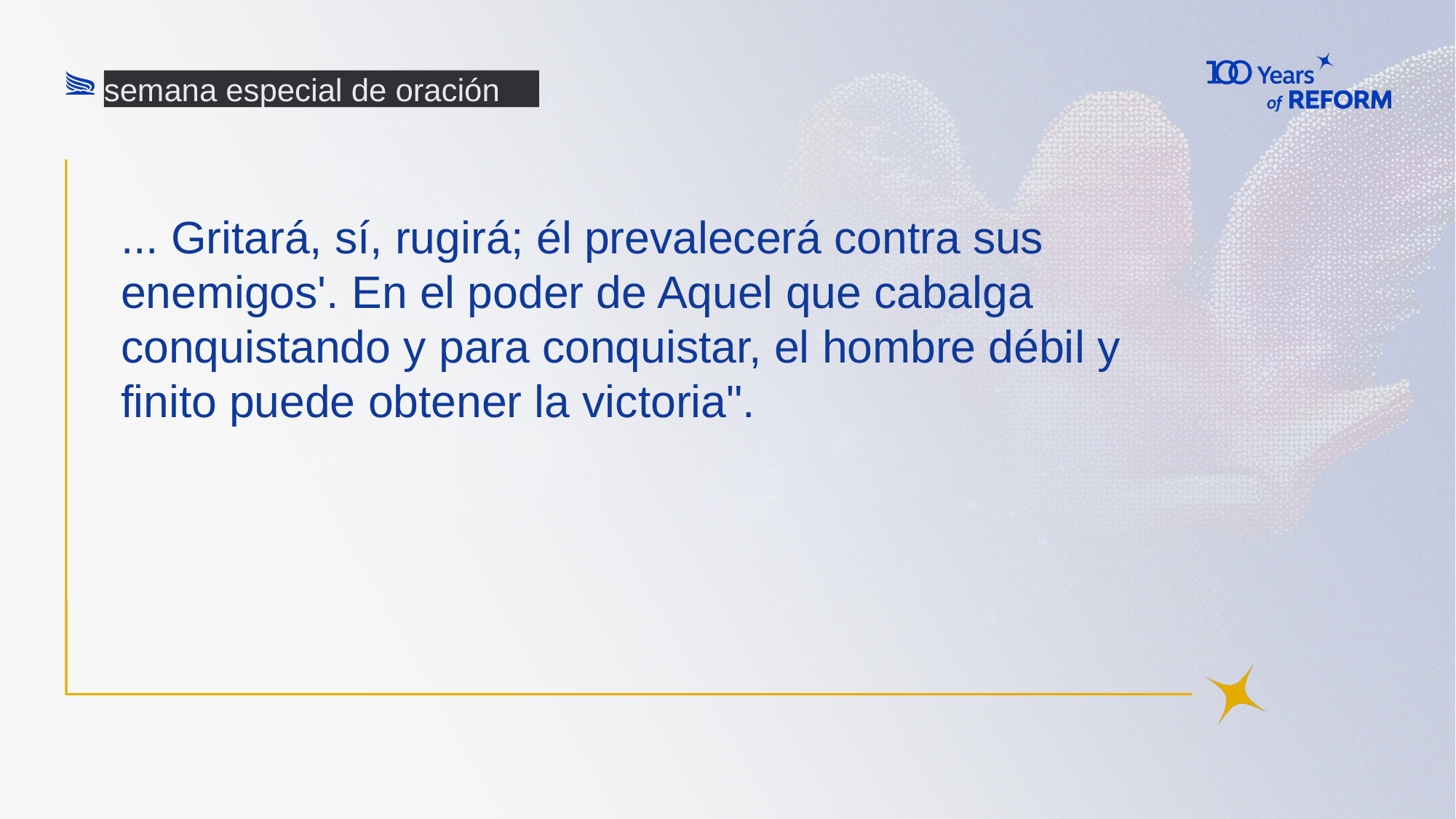

semana especial de oración
... Gritará, sí, rugirá; él prevalecerá contra sus enemigos'. En el poder de Aquel que cabalga conquistando y para conquistar, el hombre débil y finito puede obtener la victoria".